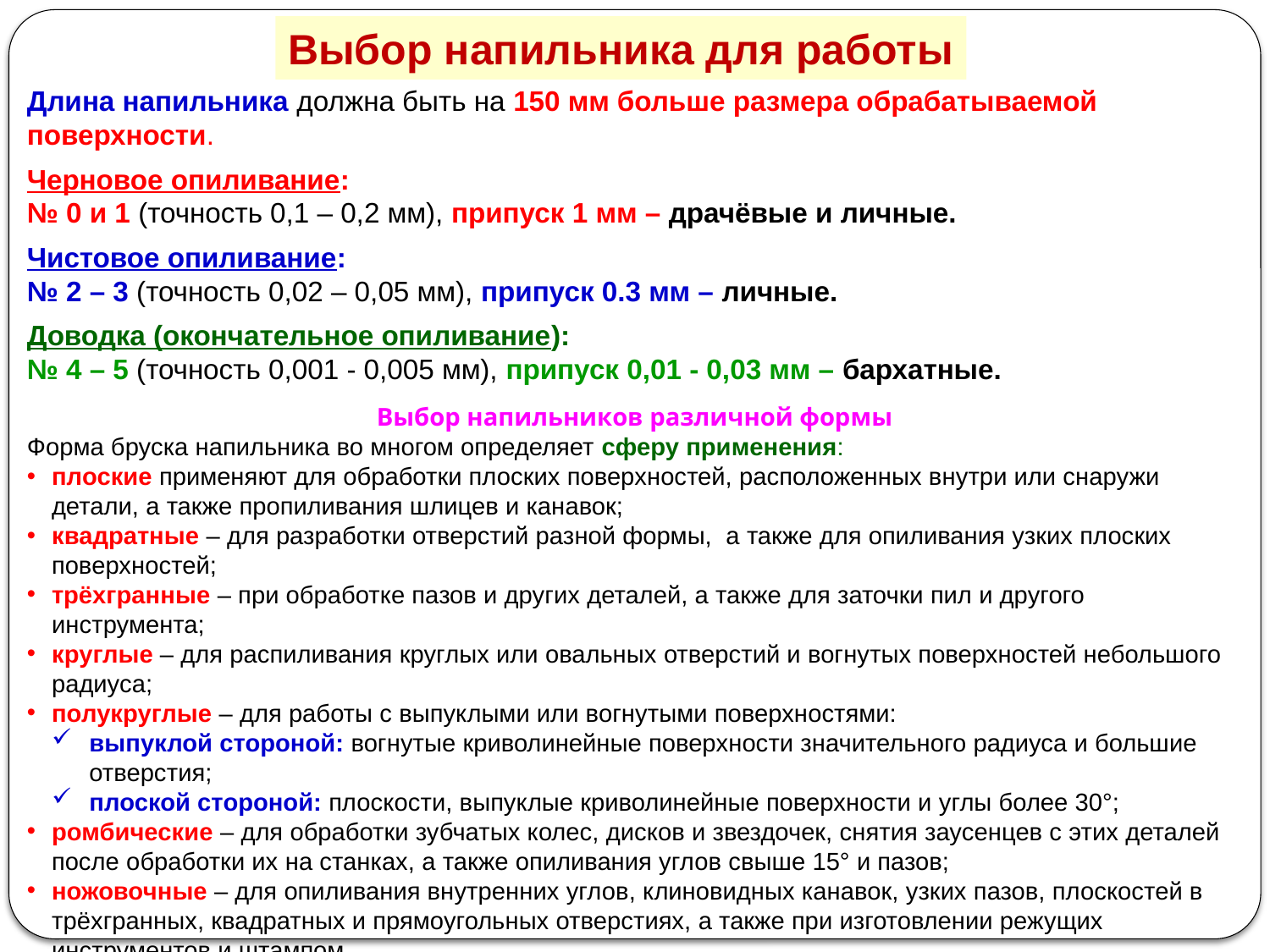

Выбор напильника для работы
Длина напильника должна быть на 150 мм больше размера обрабатываемой поверхности.

Черновое опиливание:
№ 0 и 1 (точность 0,1 – 0,2 мм), припуск 1 мм – драчёвые и личные.

Чистовое опиливание:
№ 2 – 3 (точность 0,02 – 0,05 мм), припуск 0.3 мм – личные.

Доводка (окончательное опиливание):
№ 4 – 5 (точность 0,001 - 0,005 мм), припуск 0,01 - 0,03 мм – бархатные.
Выбор напильников различной формы
Форма бруска напильника во многом определяет сферу применения:
плоские применяют для обработки плоских поверхностей, расположенных внутри или снаружи детали, а также пропиливания шлицев и канавок;
квадратные – для разработки отверстий разной формы,  а также для опиливания узких плоских поверхностей;
трёхгранные – при обработке пазов и других деталей, а также для заточки пил и другого инструмента;
круглые – для распиливания круглых или овальных отверстий и вогнутых поверхностей небольшого радиуса;
полукруглые – для работы с выпуклыми или вогнутыми поверхностями:
выпуклой стороной: вогнутые криволинейные поверхности значительного радиуса и большие отверстия;
плоской стороной: плоскости, выпуклые криволинейные поверхности и углы более 30°;
ромбические – для обработки зубчатых колес, дисков и звездочек, снятия заусенцев с этих деталей после обработки их на станках, а также опиливания углов свыше 15° и пазов;
ножовочные – для опиливания внутренних углов, клиновидных канавок, узких пазов, плоскостей в трёхгранных, квадратных и прямоугольных отверстиях, а также при изготовлении режущих инструментов и штампом.